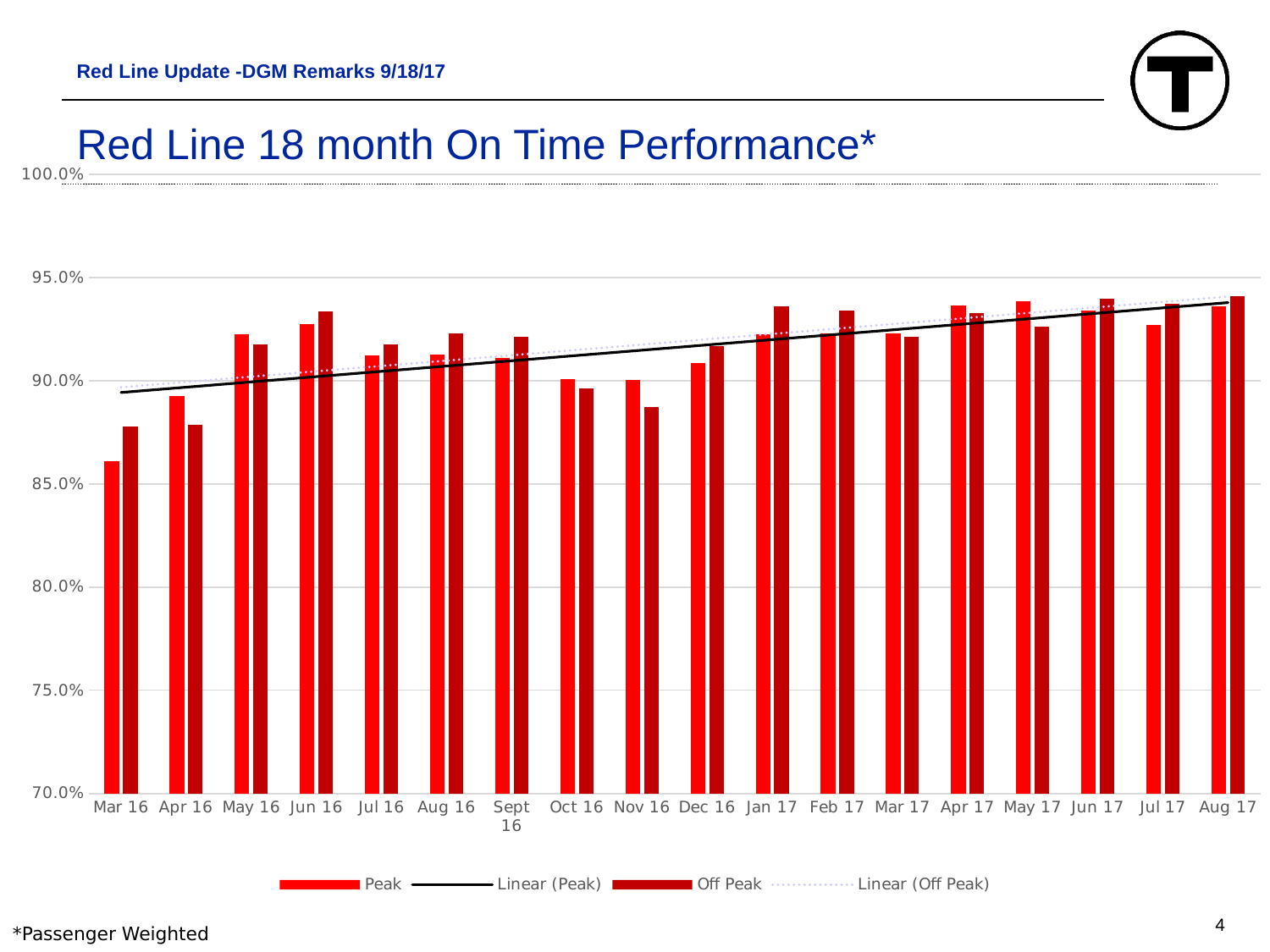

Red Line Update -DGM Remarks 9/18/17
# Red Line 18 month On Time Performance*

### Chart

| Category | Peak | Off Peak |
|---|---|---|
| Mar 16 | 0.8608439097829124 | 0.8777927444216627 |
| Apr 16 | 0.8925693323965123 | 0.8786260318274904 |
| May 16 | 0.9225399517835127 | 0.917388414904731 |
| Jun 16 | 0.9273081080314466 | 0.9334977784462732 |
| Jul 16 | 0.9122820409504745 | 0.9173966046148617 |
| Aug 16 | 0.9128038546935143 | 0.9230883001512394 |
| Sept 16 | 0.9109896018435852 | 0.9212672597343126 |
| Oct 16 | 0.9009515682687886 | 0.8964439720058603 |
| Nov 16 | 0.9001792644215126 | 0.8872874056727147 |
| Dec 16 | 0.9087605353257254 | 0.9167349113406027 |
| Jan 17 | 0.9226055402619339 | 0.9362026150181014 |
| Feb 17 | 0.9228045810712573 | 0.9339634652723409 |
| Mar 17 | 0.9227627706081607 | 0.9214254332594539 |
| Apr 17 | 0.9363645419943076 | 0.932911945658873 |
| May 17 | 0.9383593907611802 | 0.9262968286931096 |
| Jun 17 | 0.9341643154821543 | 0.9397826150599323 |
| Jul 17 | 0.9269311256232645 | 0.9371161027361724 |
| Aug 17 | 0.9358882555786207 | 0.9410581575747183 |
*Passenger Weighted